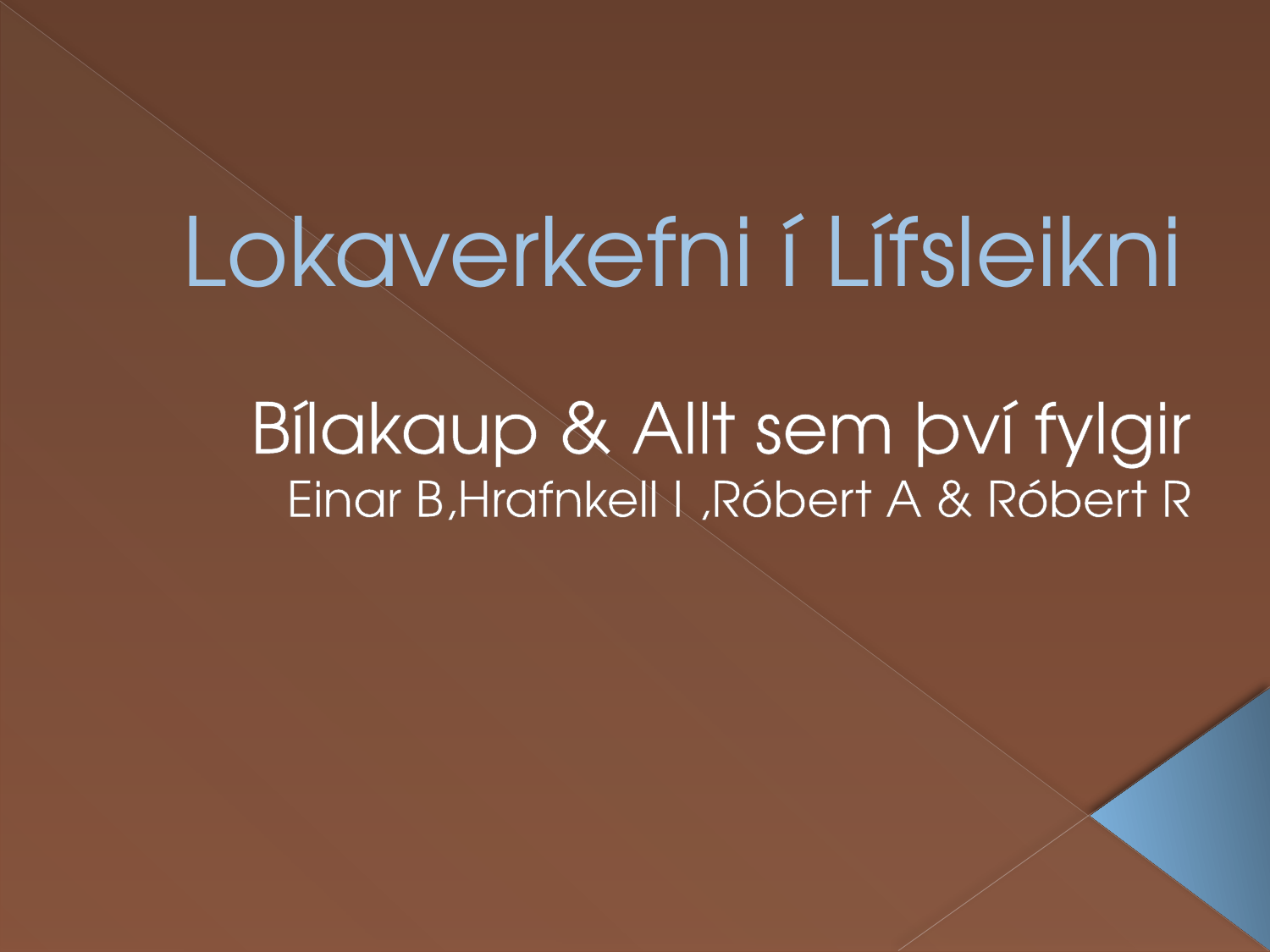

# Lokaverkefni í Lífsleikni
Bílakaup & Allt sem því fylgir
Einar B,Hrafnkell I ,Róbert A & Róbert R